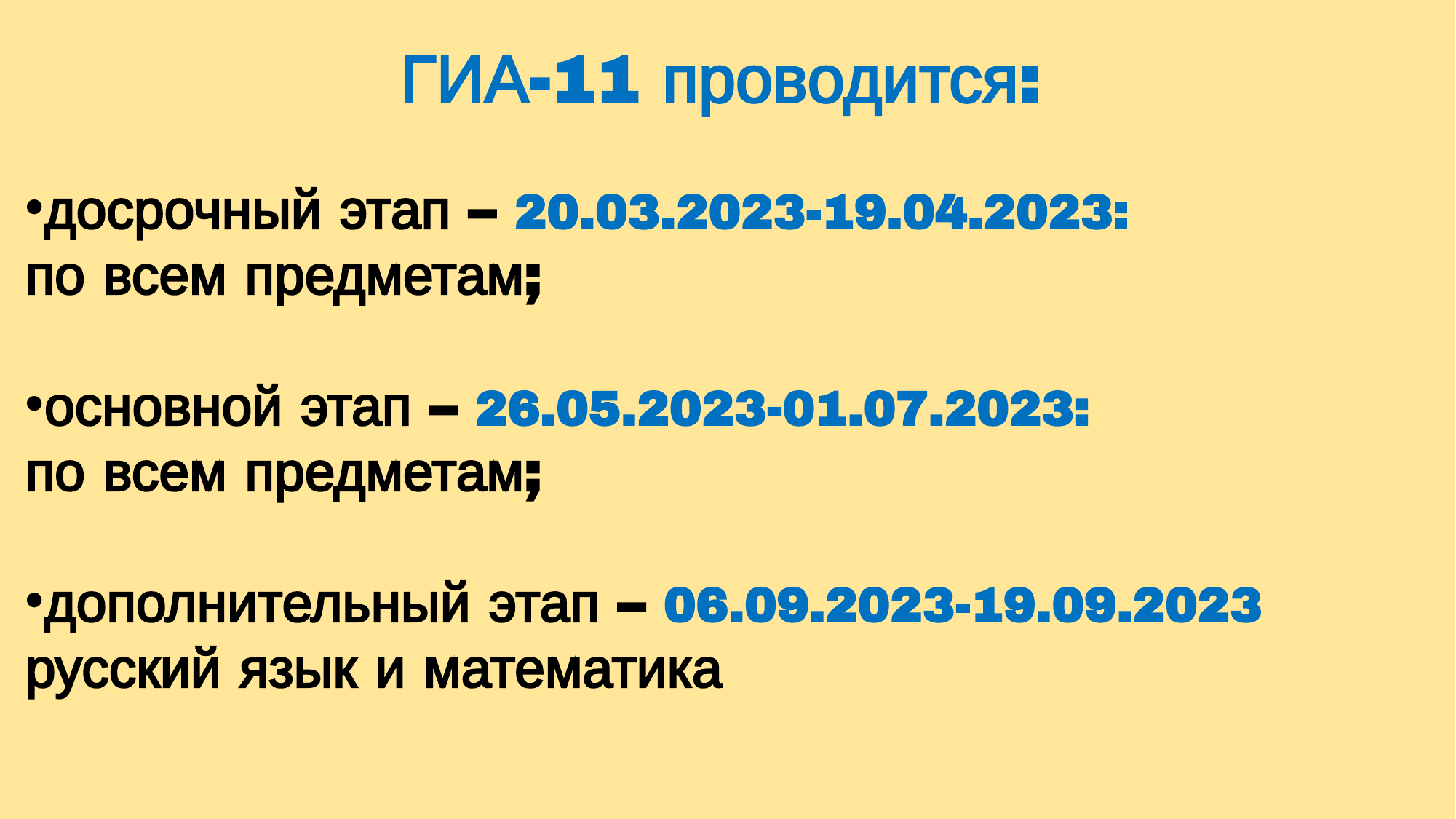

ГИА-11 проводится:

досрочный этап – 20.03.2023-19.04.2023:
по всем предметам;

основной этап – 26.05.2023-01.07.2023:
по всем предметам;

дополнительный этап – 06.09.2023-19.09.2023 русский язык и математика